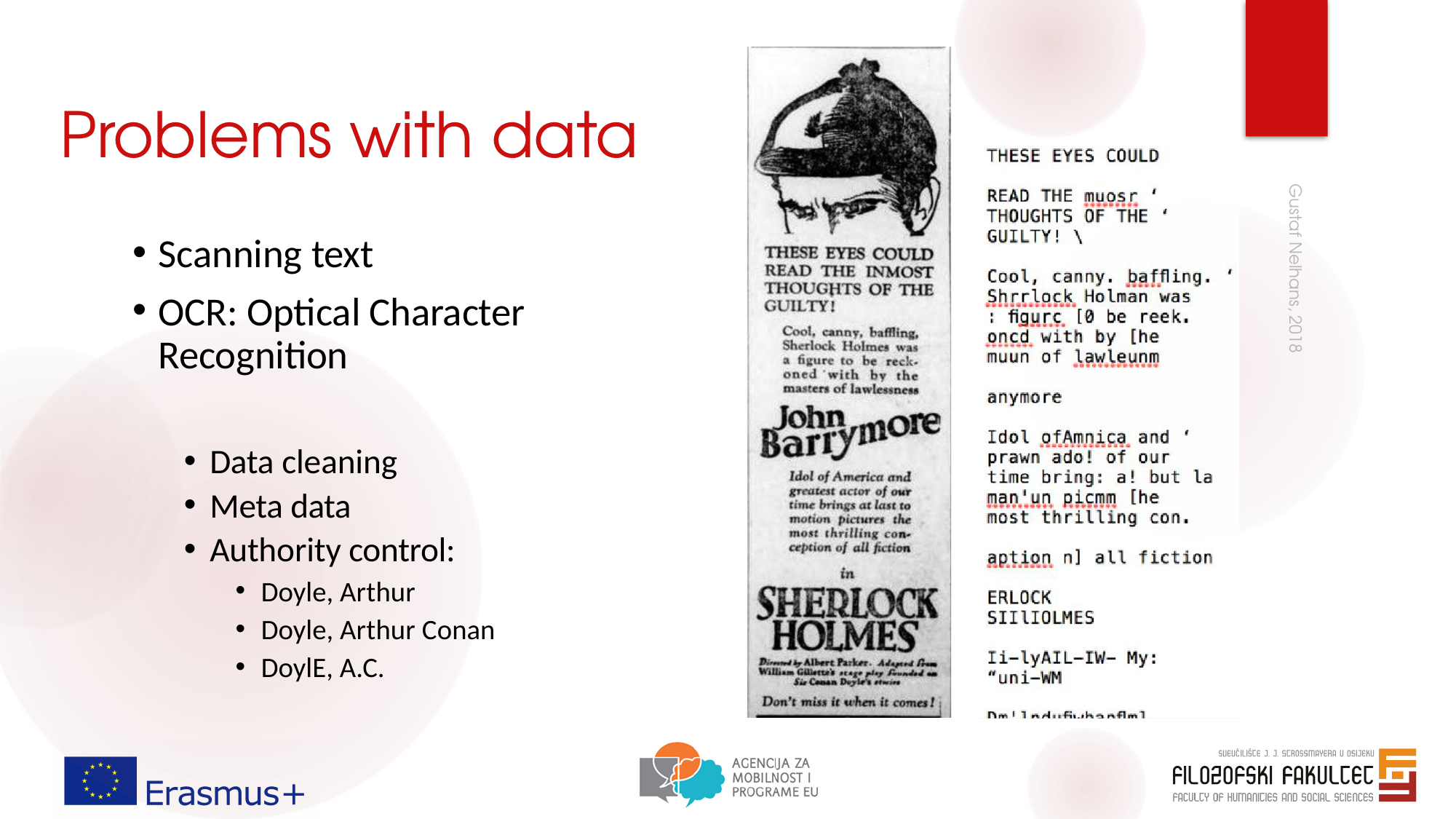

# Problems with data

Scanning text
OCR: Optical Character  Recognition

Data cleaning
Meta data
Authority control:
Doyle, Arthur
Doyle, Arthur Conan
DoylE, A.C.
Gustaf Nelhans, 2018